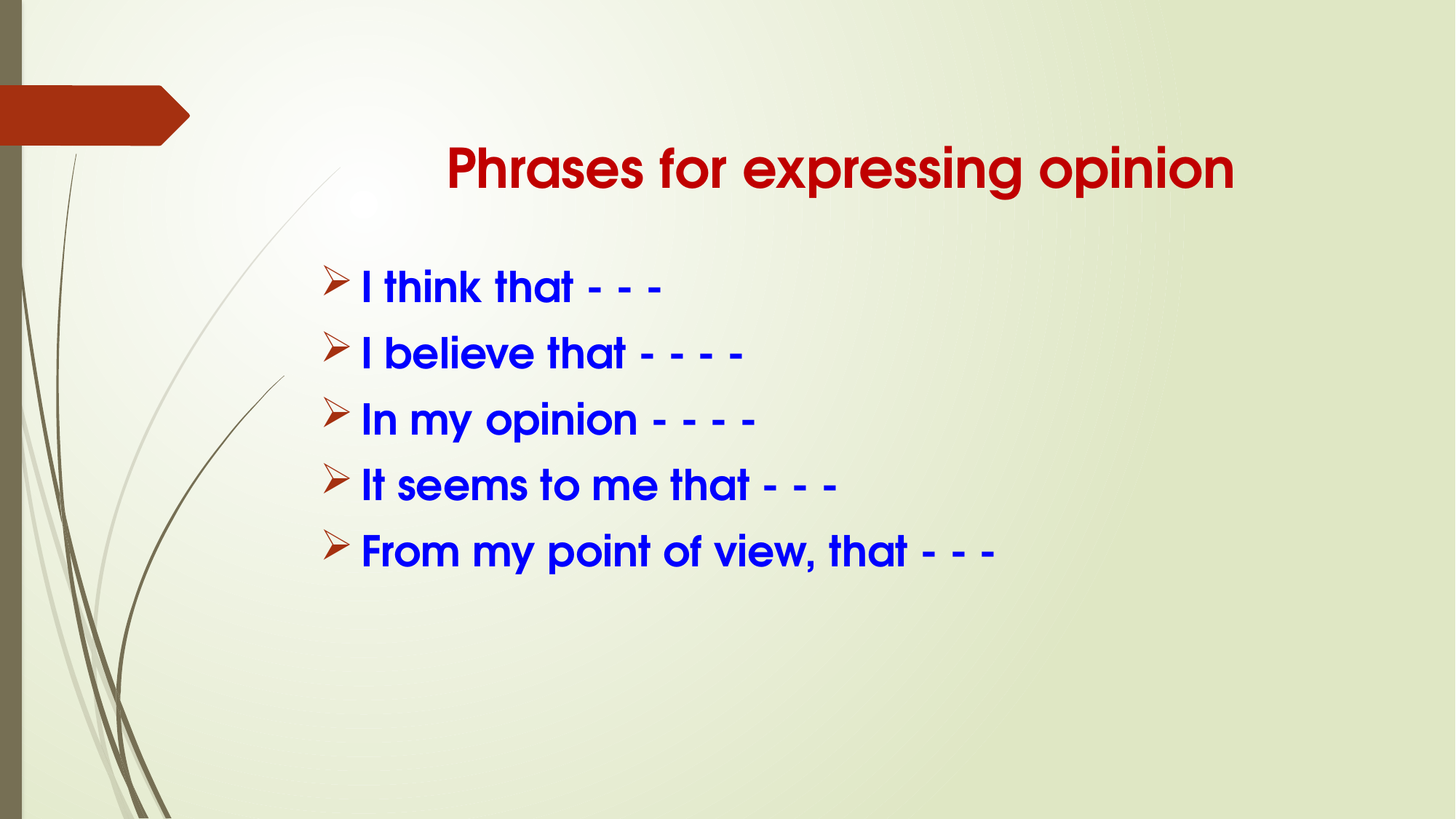

# Phrases for expressing opinion
I think that - - -
I believe that - - - -
In my opinion - - - -
It seems to me that - - -
From my point of view, that - - -